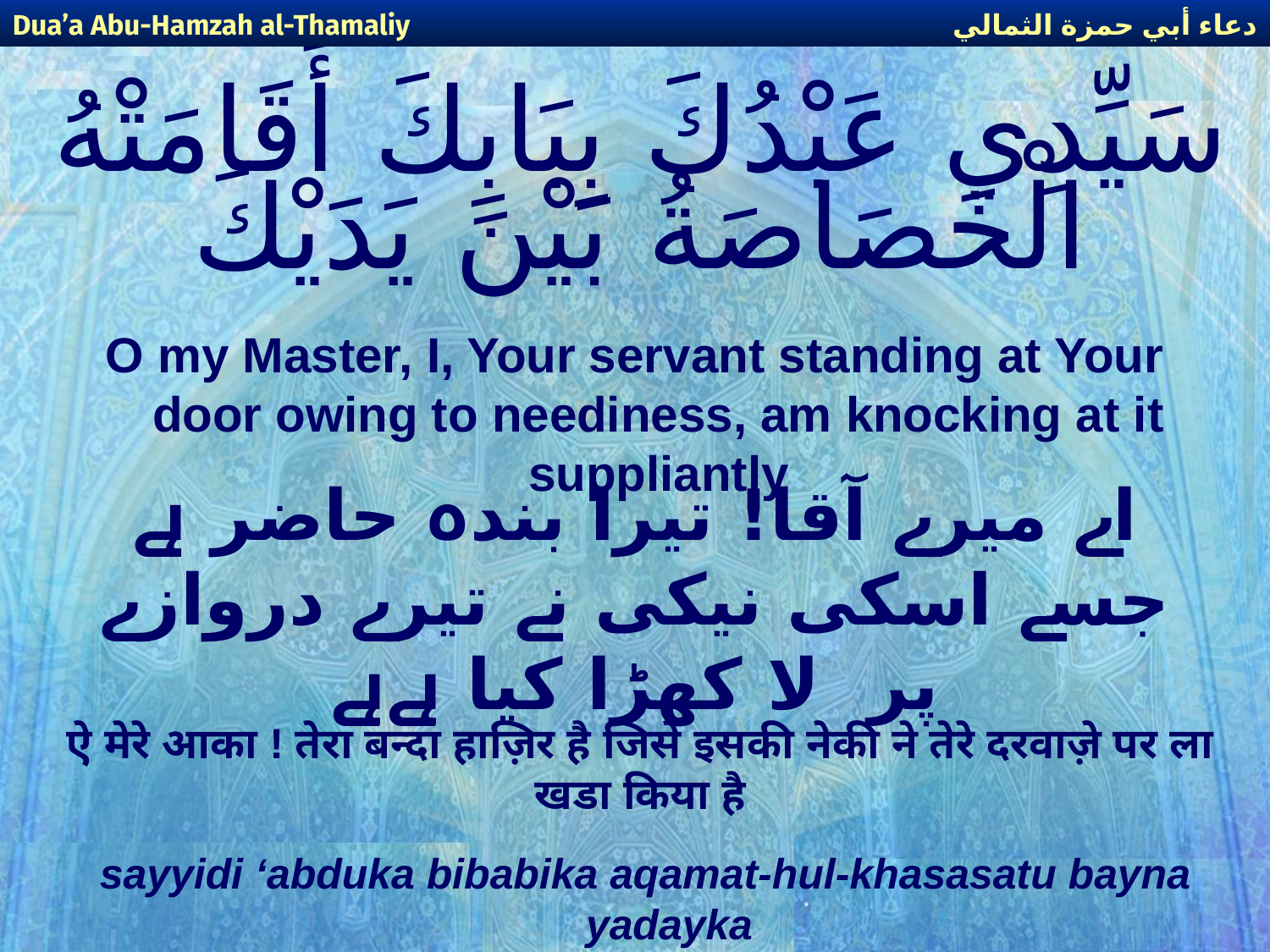

دعاء أبي حمزة الثمالي
Dua’a Abu-Hamzah al-Thamaliy
# سَيِّدِي عَبْدُكَ بِبَابِكَ أَقَامَتْهُ الْخَصَاصَةُ بَيْنَ يَدَيْكَ
O my Master, I, Your servant standing at Your door owing to neediness, am knocking at it suppliantly
اے میرے آقا! تیرا بندہ حاضر ہے جسے اسکی نیکی نے تیرے دروازے پر  لا کھڑا کیا ہےہے
ऐ मेरे आका ! तेरा बन्दा हाज़िर है जिसे इसकी नेकी ने तेरे दरवाज़े पर ला खडा किया है
sayyidi ‘abduka bibabika aqamat-hul-khasasatu bayna yadayka